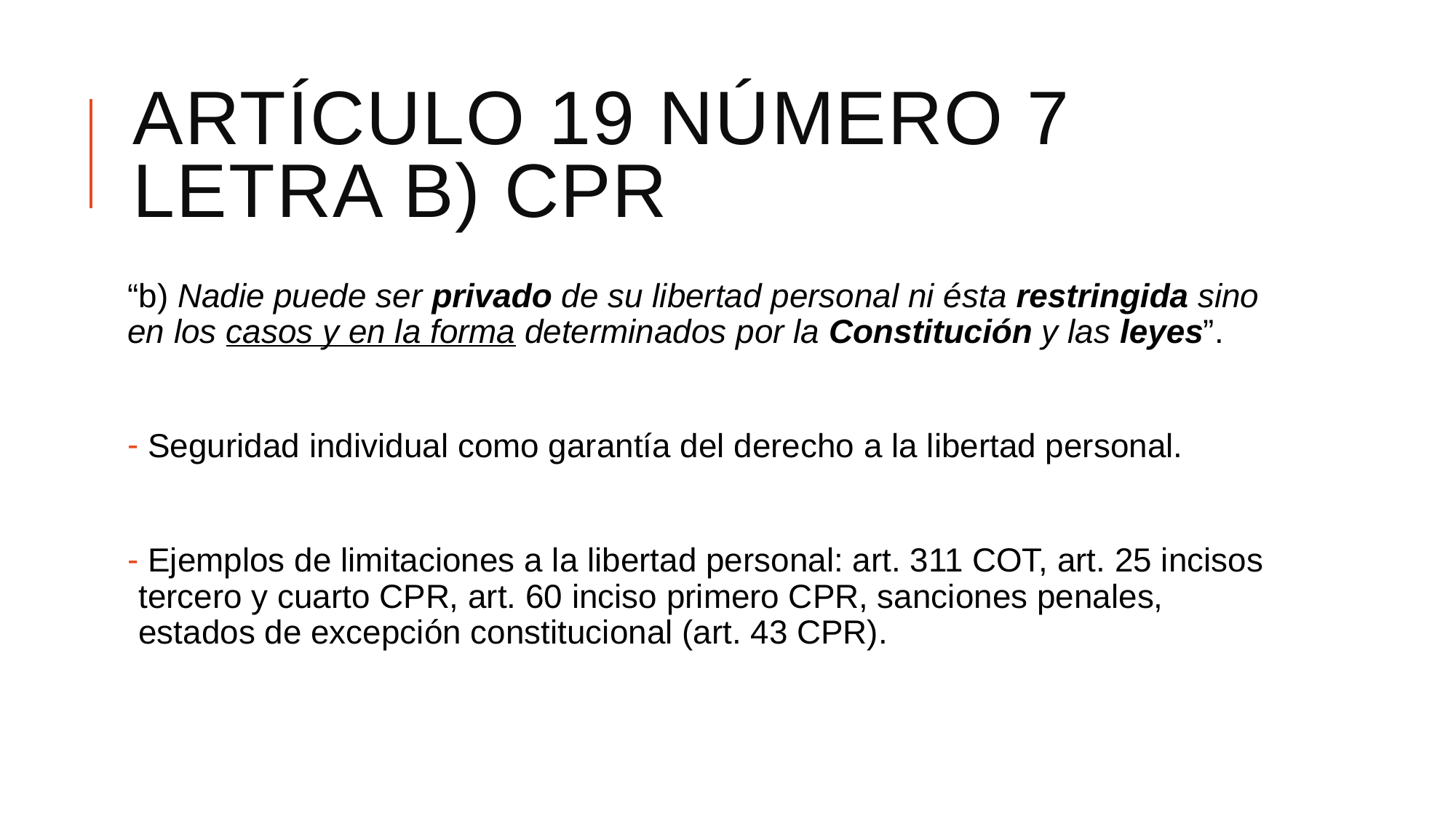

# ARTÍCULO 19 NÚMERO 7 LETRA B) CPR
“b) Nadie puede ser privado de su libertad personal ni ésta restringida sino en los casos y en la forma determinados por la Constitución y las leyes”.

 Seguridad individual como garantía del derecho a la libertad personal.

 Ejemplos de limitaciones a la libertad personal: art. 311 COT, art. 25 incisos tercero y cuarto CPR, art. 60 inciso primero CPR, sanciones penales, estados de excepción constitucional (art. 43 CPR).